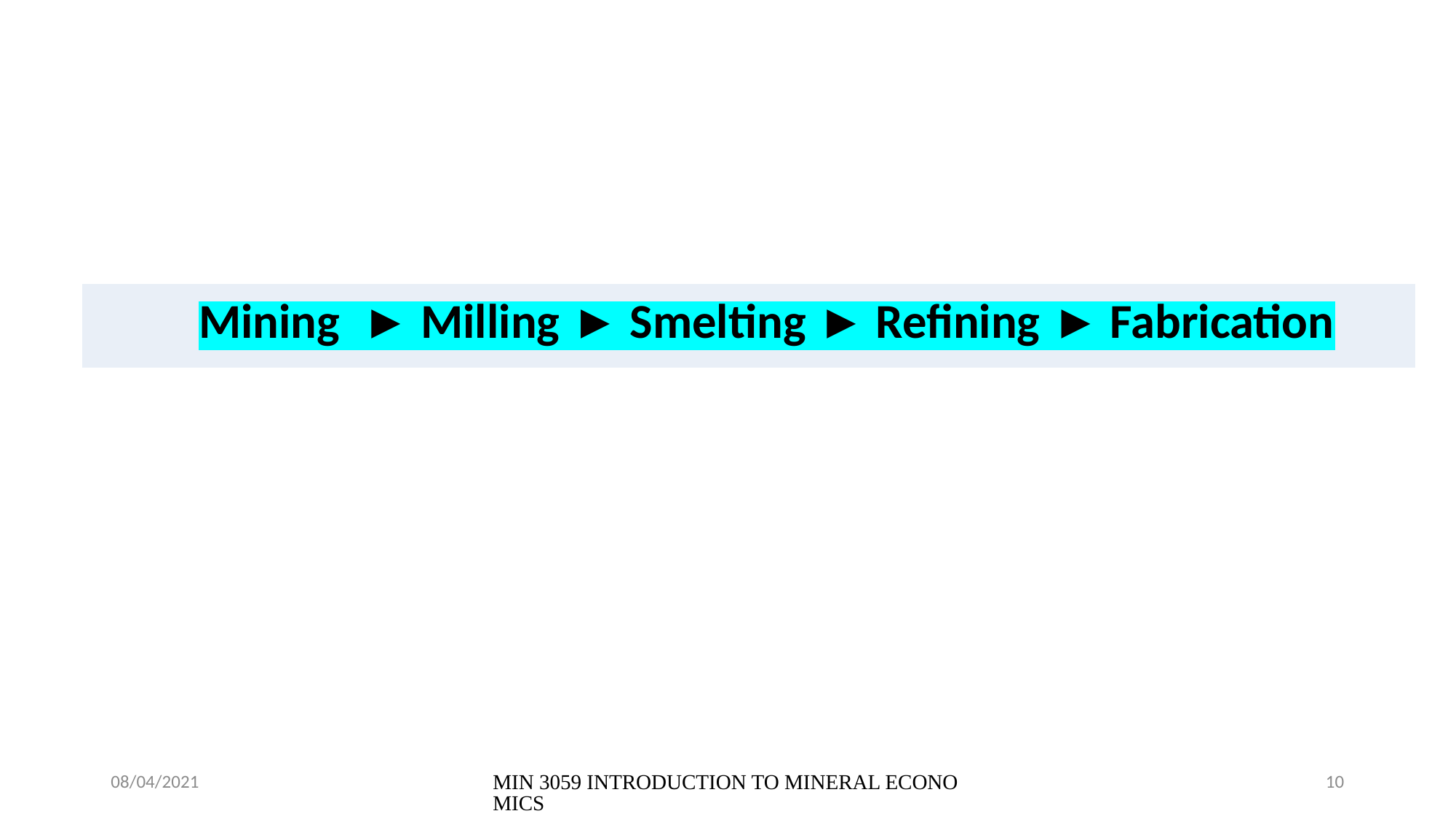

| Mining ► Milling ► Smelting ► Refining ► Fabrication |
| --- |
08/04/2021
MIN 3059 INTRODUCTION TO MINERAL ECONOMICS
10